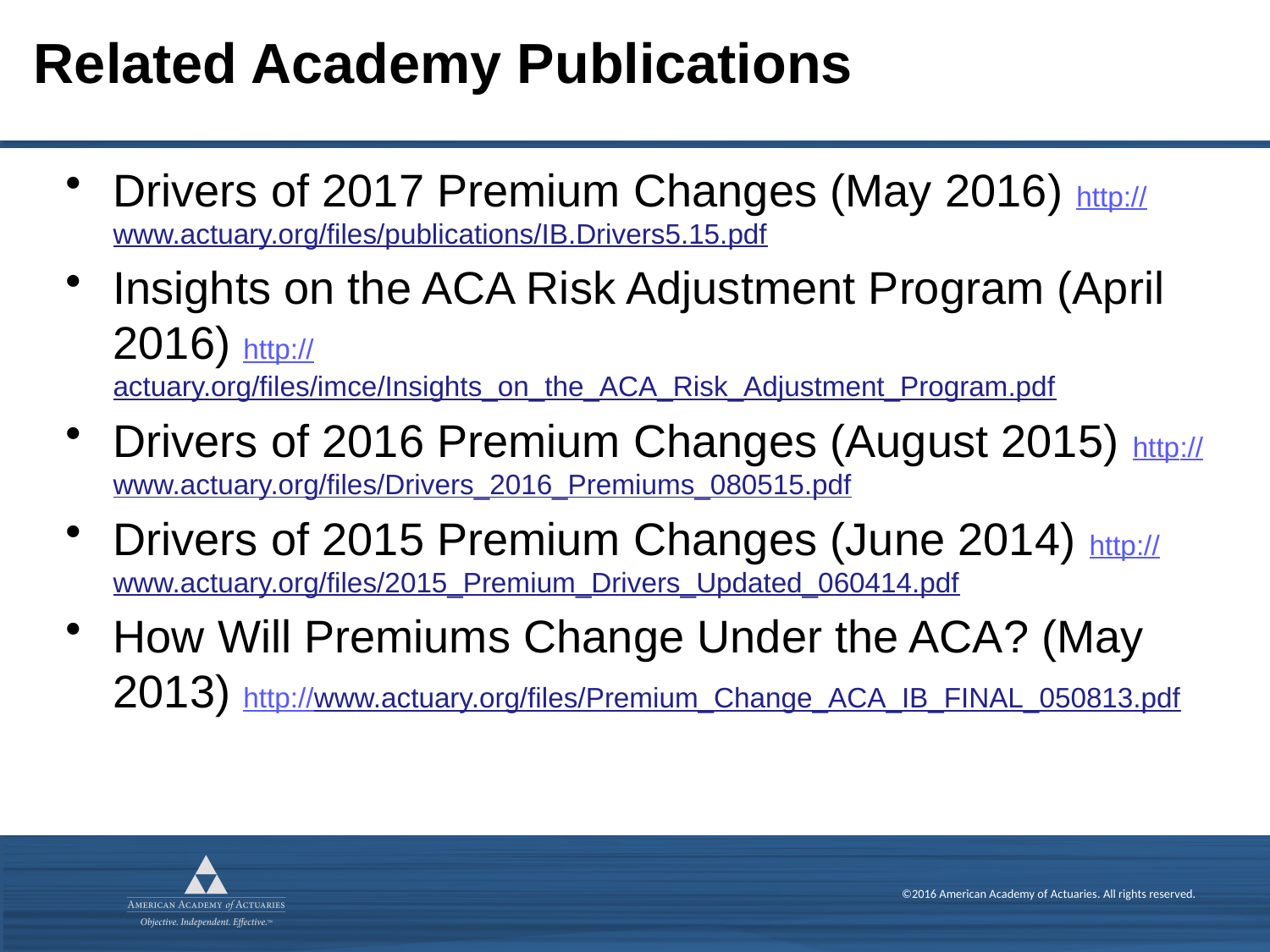

Related Academy Publications
Drivers of 2017 Premium Changes (May 2016) http://www.actuary.org/files/publications/IB.Drivers5.15.pdf
Insights on the ACA Risk Adjustment Program (April 2016) http://actuary.org/files/imce/Insights_on_the_ACA_Risk_Adjustment_Program.pdf
Drivers of 2016 Premium Changes (August 2015) http://www.actuary.org/files/Drivers_2016_Premiums_080515.pdf
Drivers of 2015 Premium Changes (June 2014) http://www.actuary.org/files/2015_Premium_Drivers_Updated_060414.pdf
How Will Premiums Change Under the ACA? (May 2013) http://www.actuary.org/files/Premium_Change_ACA_IB_FINAL_050813.pdf